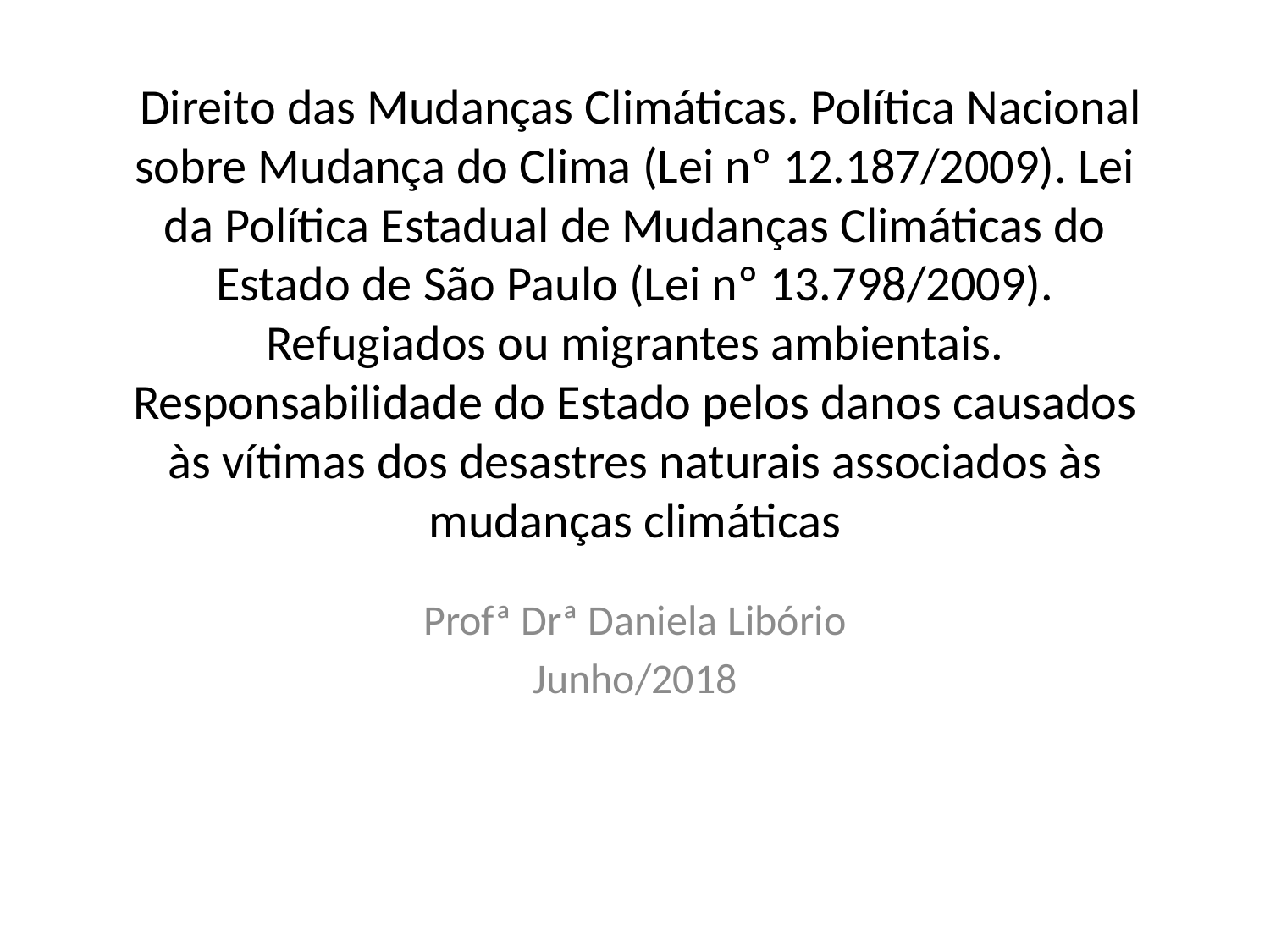

# Direito das Mudanças Climáticas. Política Nacional sobre Mudança do Clima (Lei nº 12.187/2009). Lei da Política Estadual de Mudanças Climáticas do Estado de São Paulo (Lei nº 13.798/2009). Refugiados ou migrantes ambientais. Responsabilidade do Estado pelos danos causados às vítimas dos desastres naturais associados às mudanças climáticas
Profª Drª Daniela Libório
Junho/2018